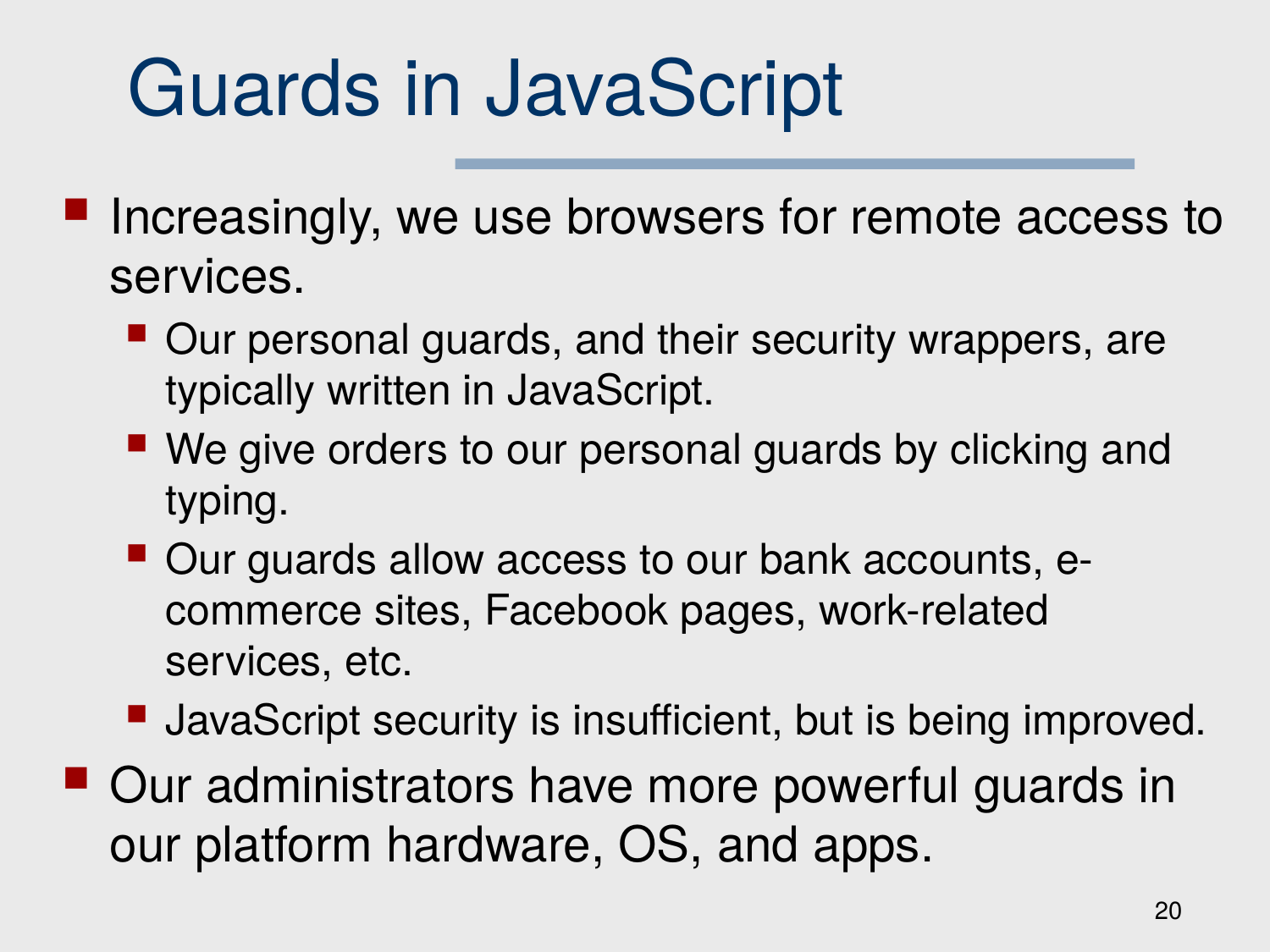

# Guards in JavaScript
Increasingly, we use browsers for remote access to services.
Our personal guards, and their security wrappers, are typically written in JavaScript.
We give orders to our personal guards by clicking and typing.
Our guards allow access to our bank accounts, e-commerce sites, Facebook pages, work-related services, etc.
JavaScript security is insufficient, but is being improved.
Our administrators have more powerful guards in our platform hardware, OS, and apps.
20